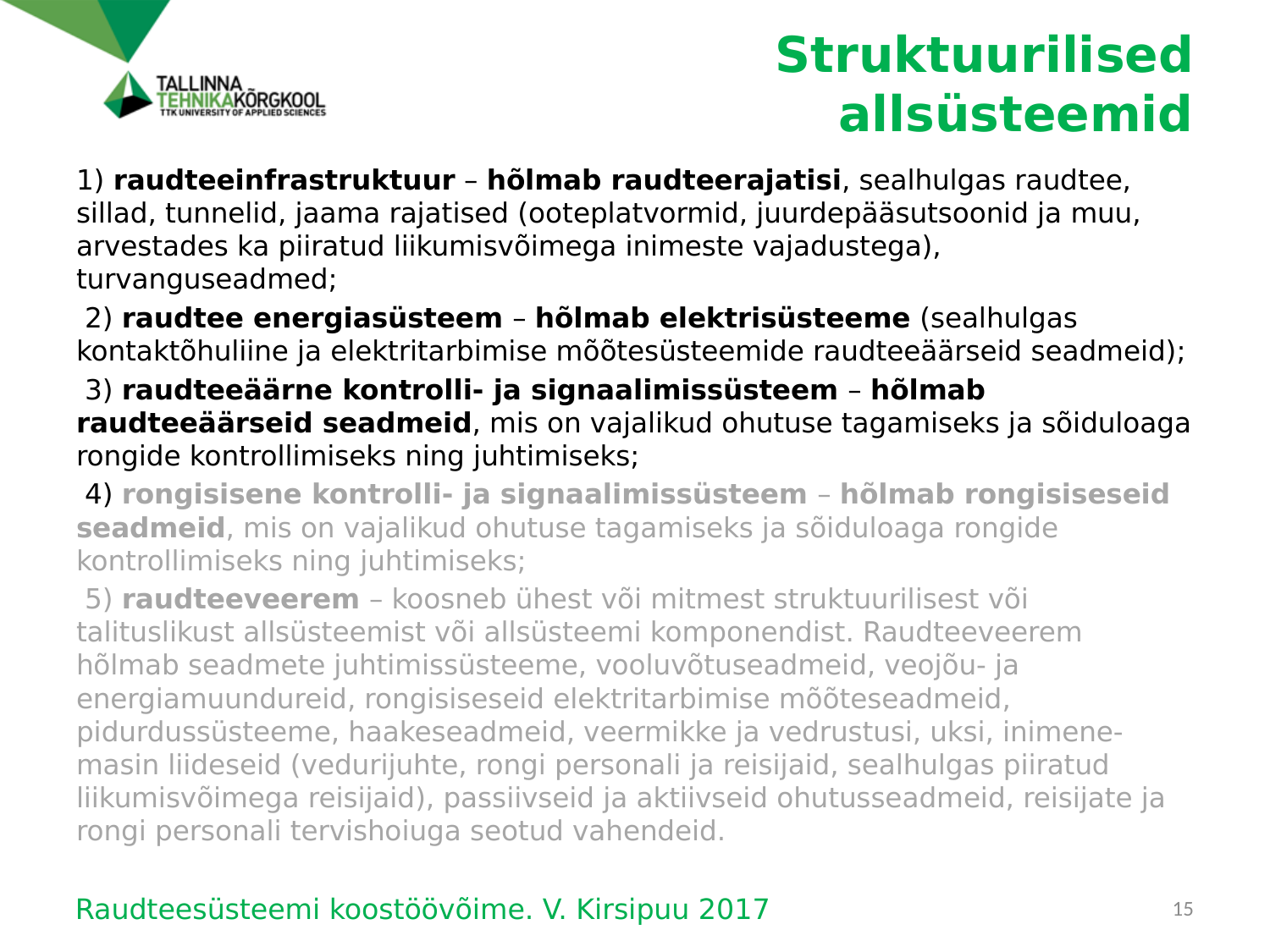

# Struktuurilised allsüsteemid
1) raudteeinfrastruktuur – hõlmab raudteerajatisi, sealhulgas raudtee, sillad, tunnelid, jaama rajatised (ooteplatvormid, juurdepääsutsoonid ja muu, arvestades ka piiratud liikumisvõimega inimeste vajadustega), turvanguseadmed;
 2) raudtee energiasüsteem – hõlmab elektrisüsteeme (sealhulgas kontaktõhuliine ja elektritarbimise mõõtesüsteemide raudteeäärseid seadmeid);
 3) raudteeäärne kontrolli- ja signaalimissüsteem – hõlmab raudteeäärseid seadmeid, mis on vajalikud ohutuse tagamiseks ja sõiduloaga rongide kontrollimiseks ning juhtimiseks;
 4) rongisisene kontrolli- ja signaalimissüsteem – hõlmab rongisiseseid seadmeid, mis on vajalikud ohutuse tagamiseks ja sõiduloaga rongide kontrollimiseks ning juhtimiseks;
 5) raudteeveerem – koosneb ühest või mitmest struktuurilisest või talituslikust allsüsteemist või allsüsteemi komponendist. Raudteeveerem hõlmab seadmete juhtimissüsteeme, vooluvõtuseadmeid, veojõu- ja energiamuundureid, rongisiseseid elektritarbimise mõõteseadmeid, pidurdussüsteeme, haakeseadmeid, veermikke ja vedrustusi, uksi, inimene-masin liideseid (vedurijuhte, rongi personali ja reisijaid, sealhulgas piiratud liikumisvõimega reisijaid), passiivseid ja aktiivseid ohutusseadmeid, reisijate ja rongi personali tervishoiuga seotud vahendeid.
Raudteesüsteemi koostöövõime. V. Kirsipuu 2017
15